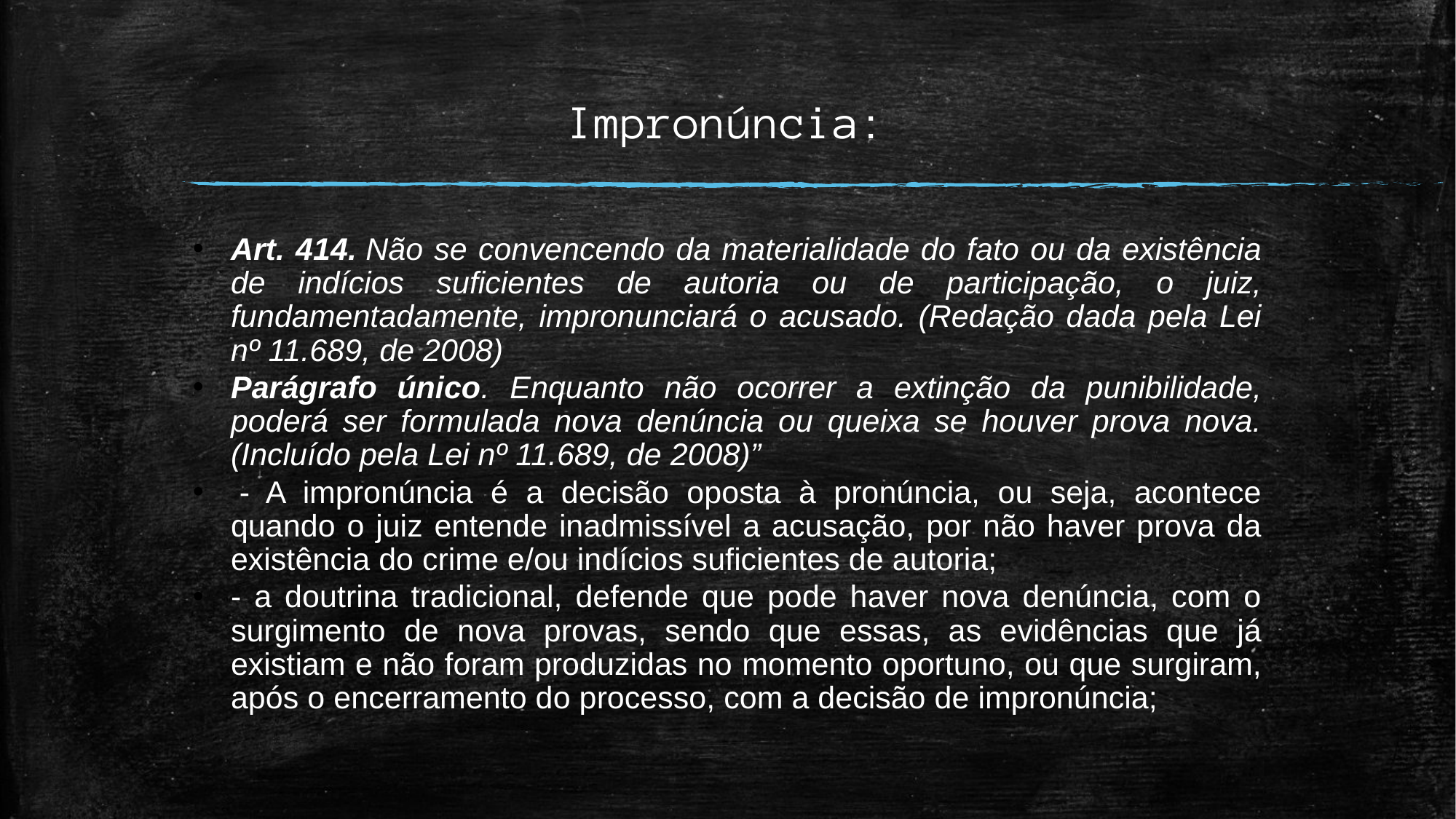

# Impronúncia:
Art. 414. Não se convencendo da materialidade do fato ou da existência de indícios suficientes de autoria ou de participação, o juiz, fundamentadamente, impronunciará o acusado. (Redação dada pela Lei nº 11.689, de 2008)
Parágrafo único. Enquanto não ocorrer a extinção da punibilidade, poderá ser formulada nova denúncia ou queixa se houver prova nova. (Incluído pela Lei nº 11.689, de 2008)”
 - A impronúncia é a decisão oposta à pronúncia, ou seja, acontece quando o juiz entende inadmissível a acusação, por não haver prova da existência do crime e/ou indícios suficientes de autoria;
- a doutrina tradicional, defende que pode haver nova denúncia, com o surgimento de nova provas, sendo que essas, as evidências que já existiam e não foram produzidas no momento oportuno, ou que surgiram, após o encerramento do processo, com a decisão de impronúncia;